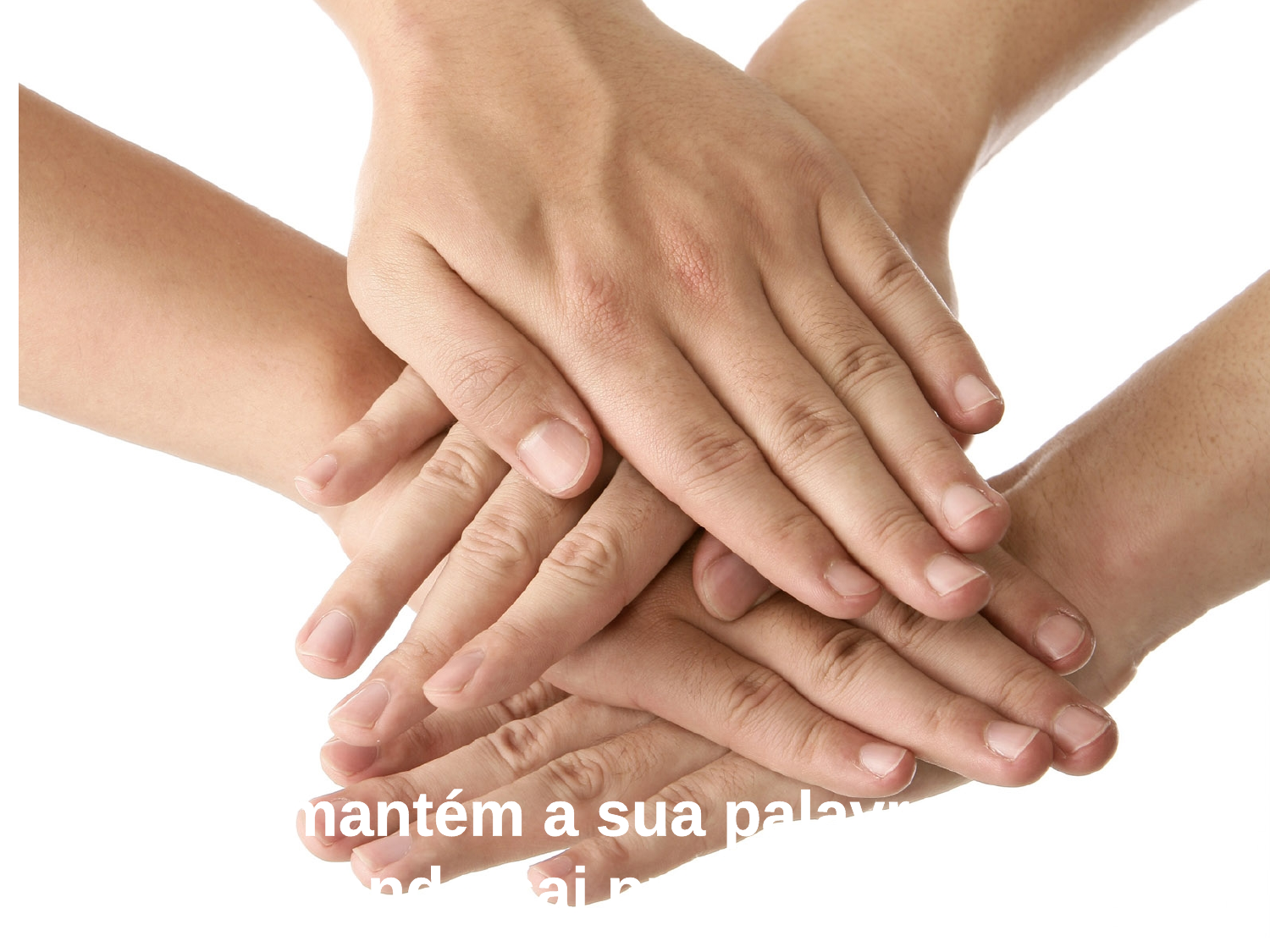

Quem mantém a sua palavra, mesmo quando sai prejudicado,”